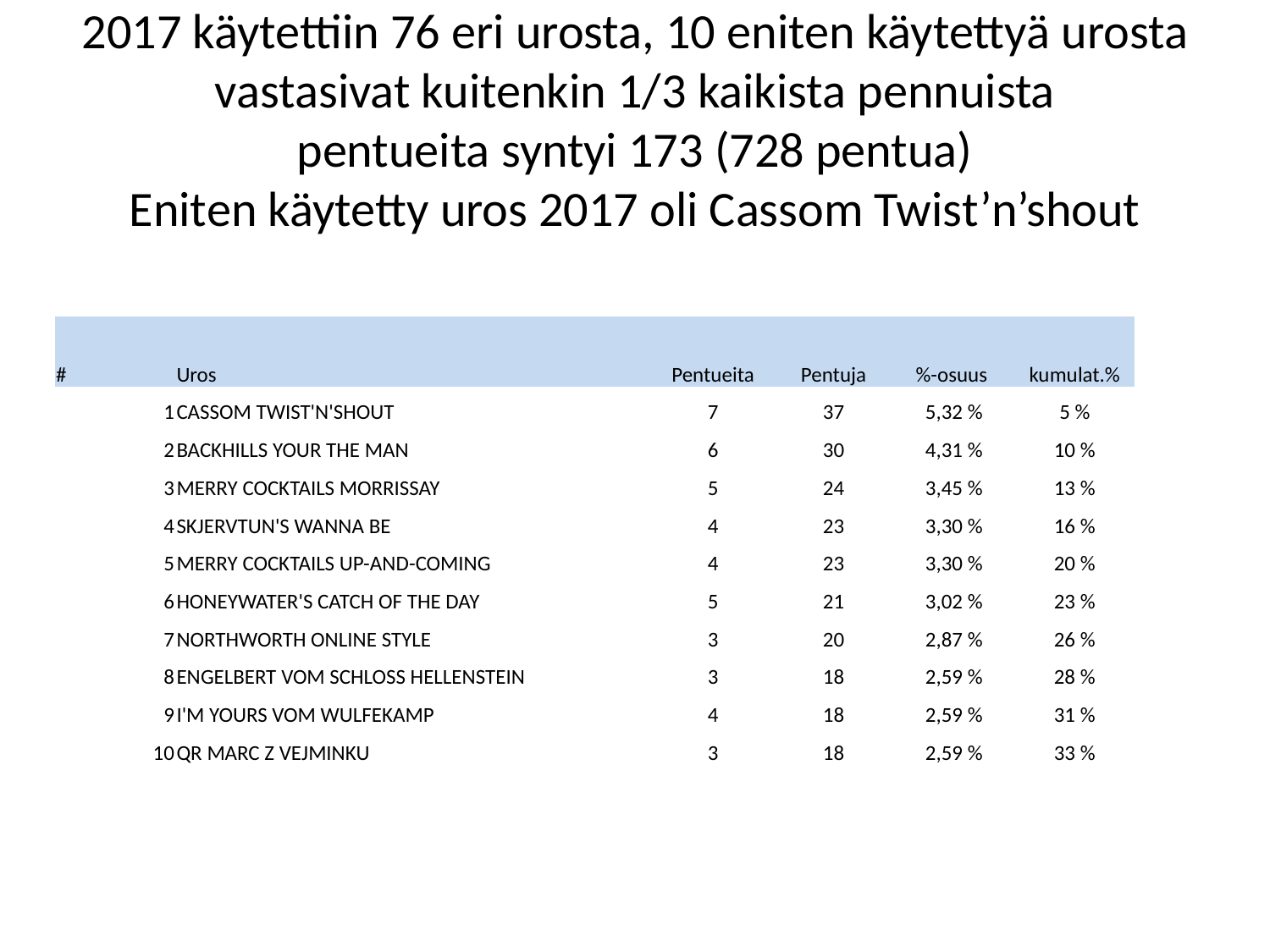

# 2017 käytettiin 76 eri urosta, 10 eniten käytettyä urosta vastasivat kuitenkin 1/3 kaikista pennuista pentueita syntyi 173 (728 pentua) Eniten käytetty uros 2017 oli Cassom Twist’n’shout
| # | Uros | Pentueita | Pentuja | %-osuus | kumulat.% |
| --- | --- | --- | --- | --- | --- |
| 1 | CASSOM TWIST'N'SHOUT | 7 | 37 | 5,32 % | 5 % |
| 2 | BACKHILLS YOUR THE MAN | 6 | 30 | 4,31 % | 10 % |
| 3 | MERRY COCKTAILS MORRISSAY | 5 | 24 | 3,45 % | 13 % |
| 4 | SKJERVTUN'S WANNA BE | 4 | 23 | 3,30 % | 16 % |
| 5 | MERRY COCKTAILS UP-AND-COMING | 4 | 23 | 3,30 % | 20 % |
| 6 | HONEYWATER'S CATCH OF THE DAY | 5 | 21 | 3,02 % | 23 % |
| 7 | NORTHWORTH ONLINE STYLE | 3 | 20 | 2,87 % | 26 % |
| 8 | ENGELBERT VOM SCHLOSS HELLENSTEIN | 3 | 18 | 2,59 % | 28 % |
| 9 | I'M YOURS VOM WULFEKAMP | 4 | 18 | 2,59 % | 31 % |
| 10 | QR MARC Z VEJMINKU | 3 | 18 | 2,59 % | 33 % |